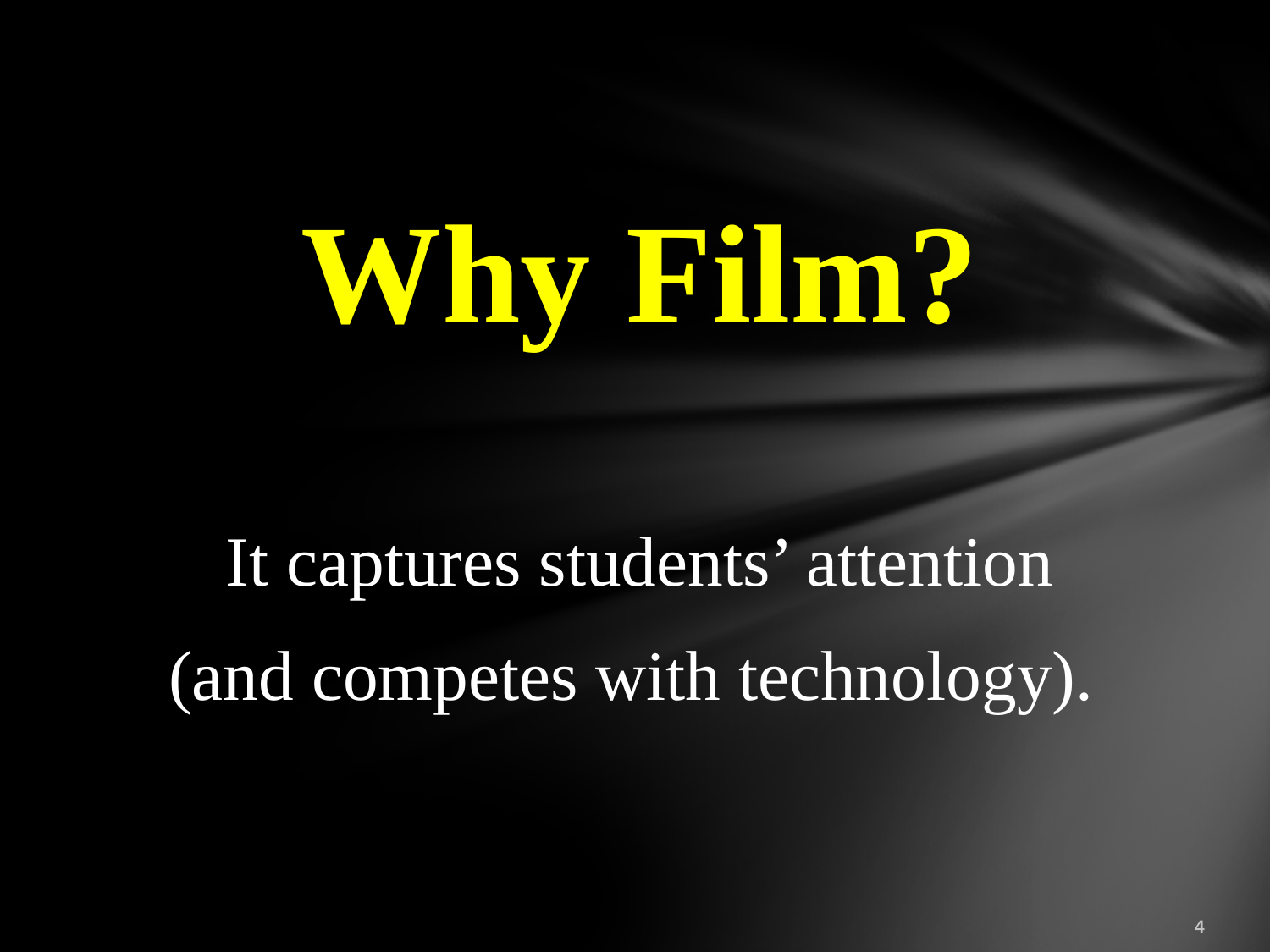

Why Film?

It captures students’ attention
(and competes with technology).
4